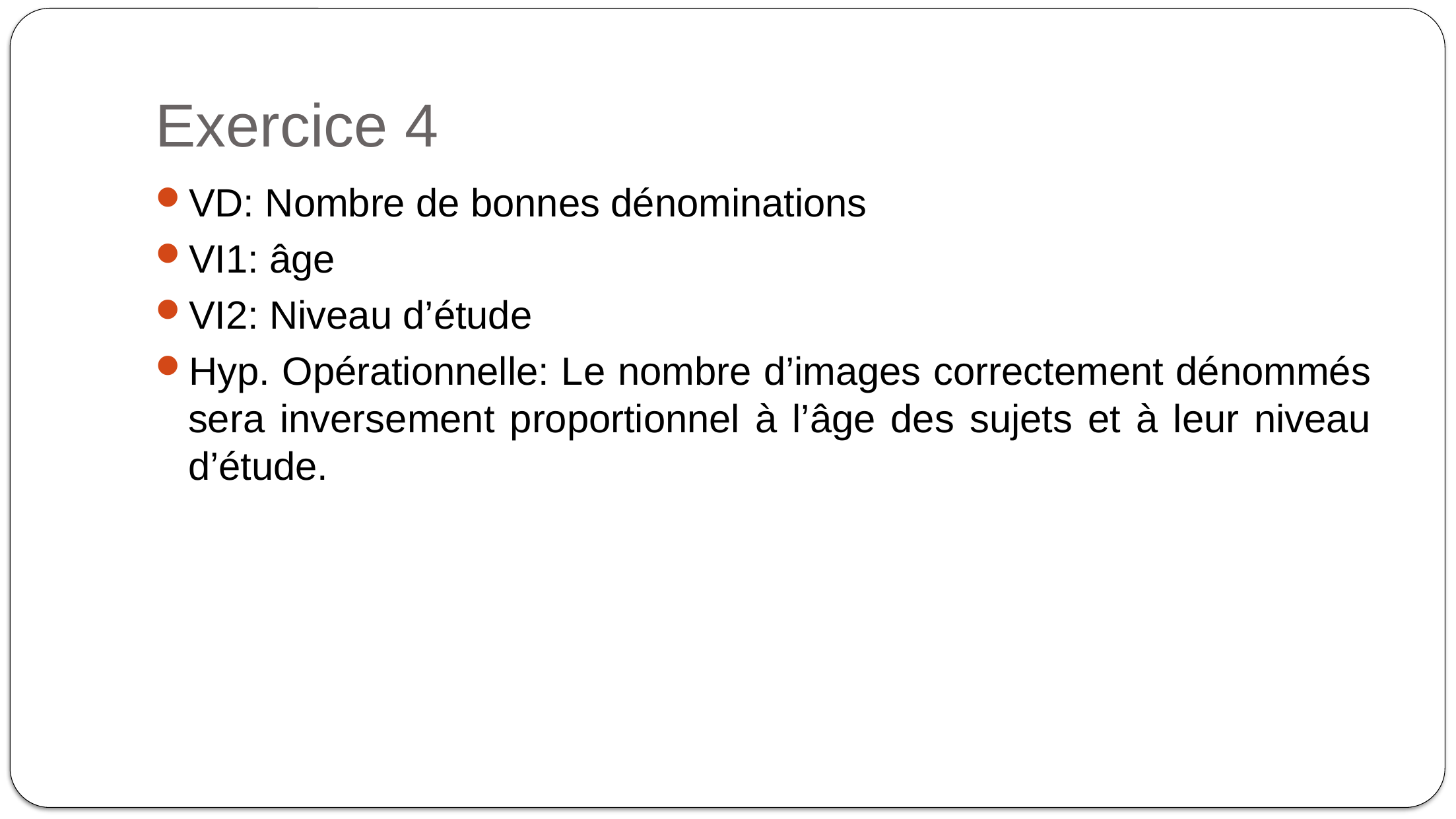

# Exercice 4
VD: Nombre de bonnes dénominations
VI1: âge
VI2: Niveau d’étude
Hyp. Opérationnelle: Le nombre d’images correctement dénommés sera inversement proportionnel à l’âge des sujets et à leur niveau d’étude.